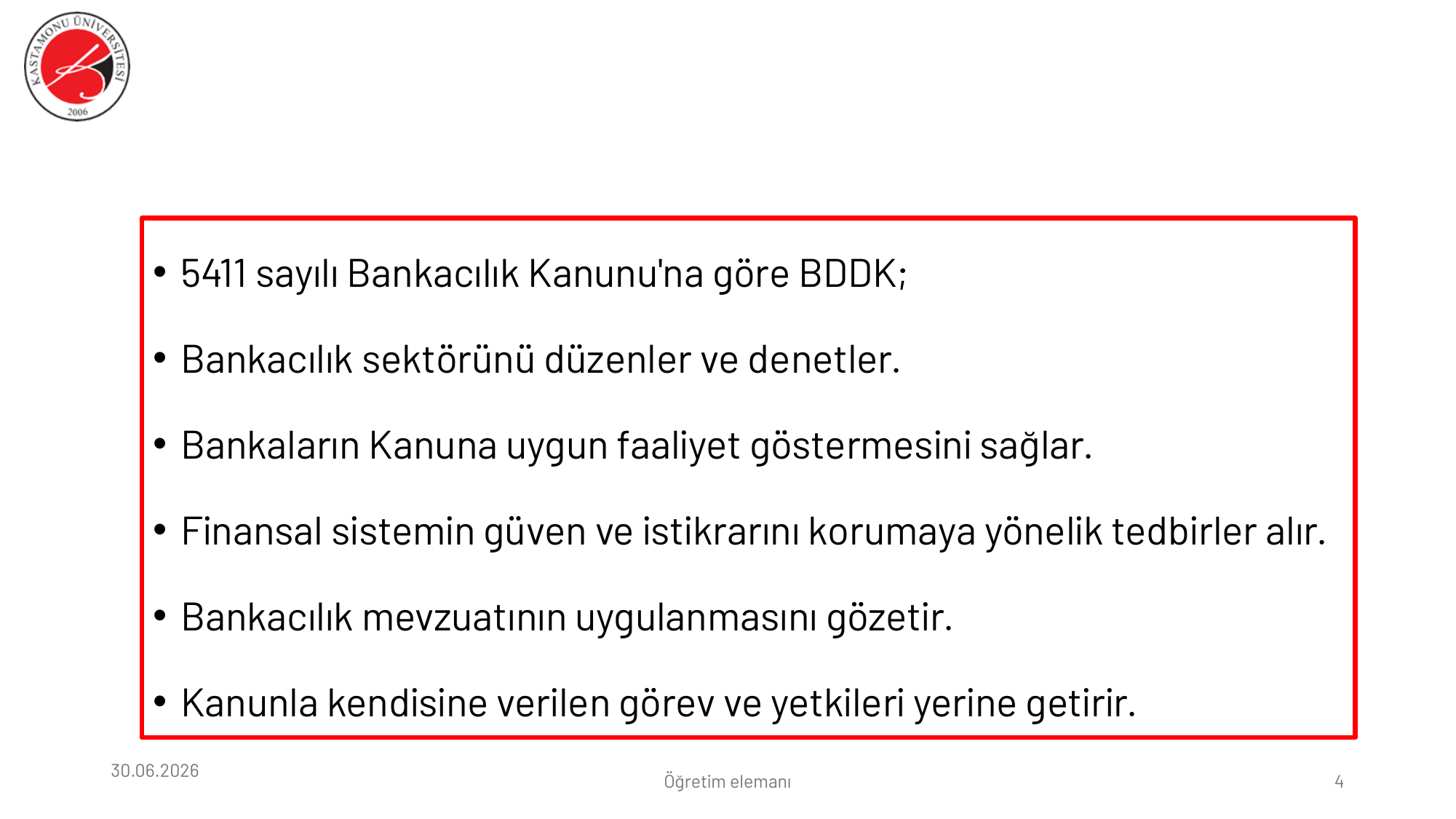

5411 sayılı Bankacılık Kanunu'na göre BDDK;
Bankacılık sektörünü düzenler ve denetler.
Bankaların Kanuna uygun faaliyet göstermesini sağlar.
Finansal sistemin güven ve istikrarını korumaya yönelik tedbirler alır.
Bankacılık mevzuatının uygulanmasını gözetir.
Kanunla kendisine verilen görev ve yetkileri yerine getirir.

30.06.2026

Öğretim elemanı
4